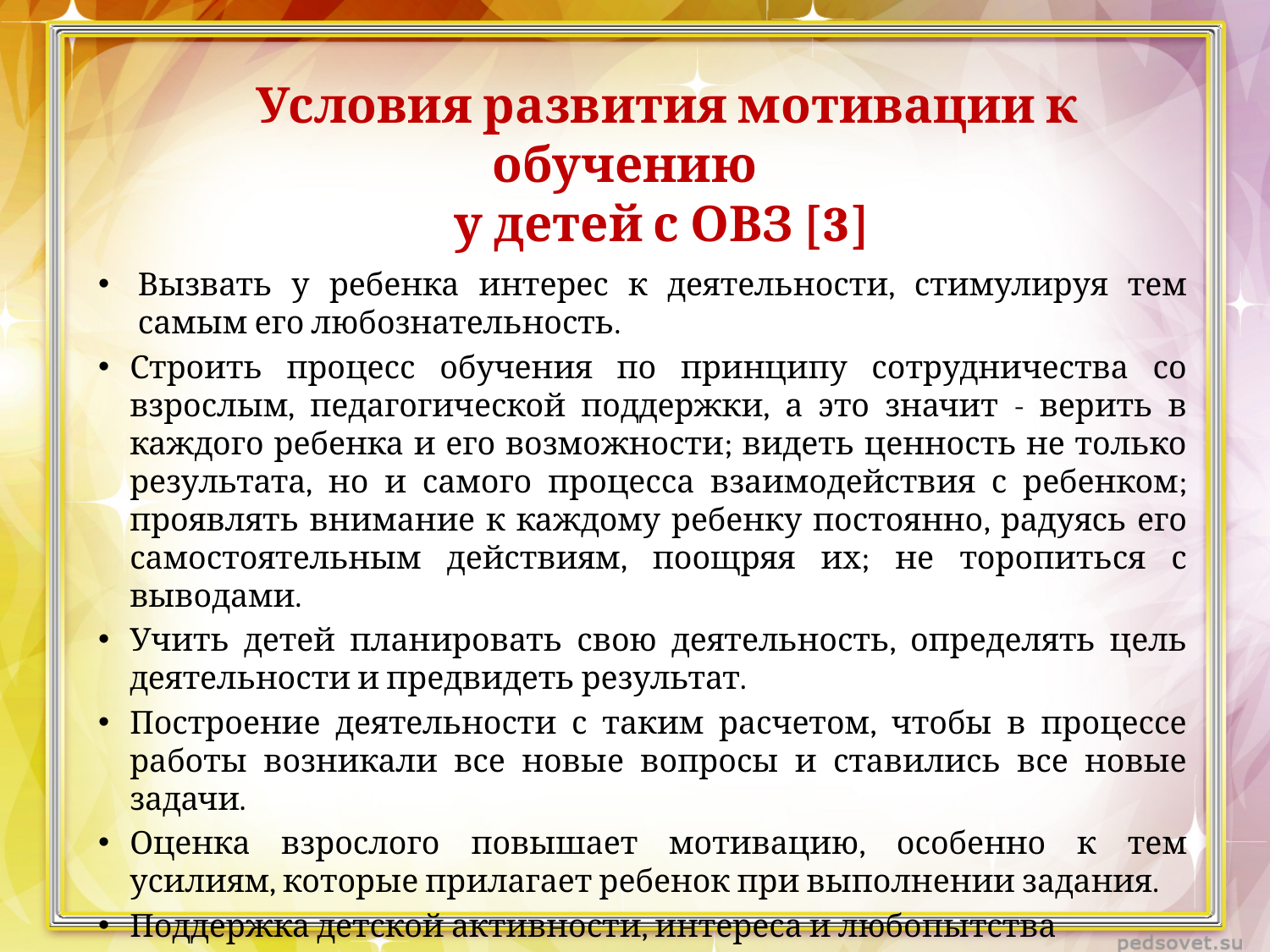

Условия развития мотивации к обучению
у детей с ОВЗ [3]
Вызвать у ребенка интерес к деятельности, стимулируя тем самым его любознательность.
Строить процесс обучения по принципу сотрудничества со взрослым, педагогической поддержки, а это значит - верить в каждого ребенка и его возможности; видеть ценность не только результата, но и самого процесса взаимодействия с ребенком; проявлять внимание к каждому ребенку постоянно, радуясь его самостоятельным действиям, поощряя их; не торопиться с выводами.
Учить детей планировать свою деятельность, определять цель деятельности и предвидеть результат.
Построение деятельности с таким расчетом, чтобы в процессе работы возникали все новые вопросы и ставились все новые задачи.
Оценка взрослого повышает мотивацию, особенно к тем усилиям, которые прилагает ребенок при выполнении задания.
Поддержка детской активности, интереса и любопытства